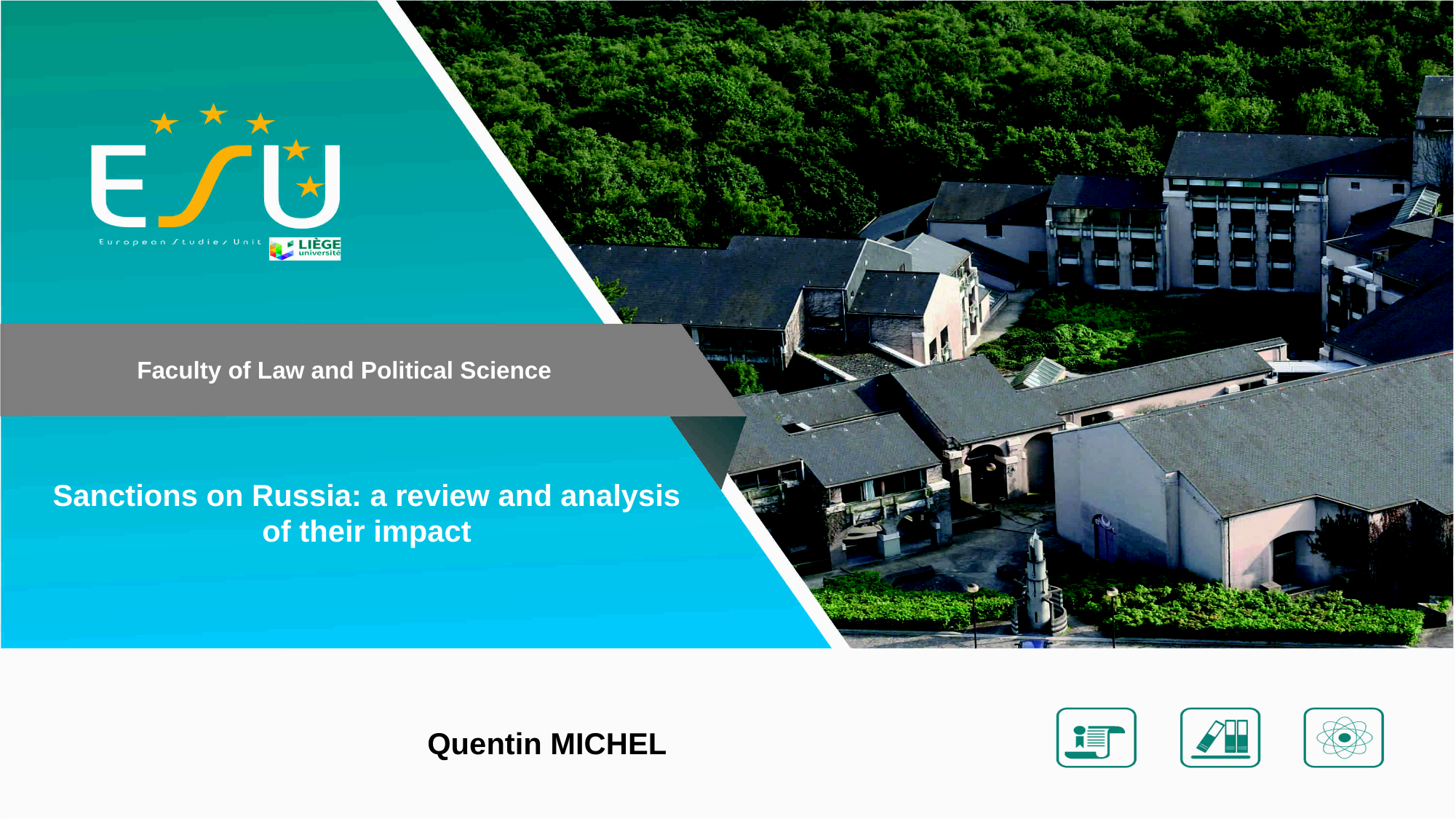

Faculty of Lаw and Political Science
# Sanctions on Russia: a review and analysis of their impact
Quentin MICHEL